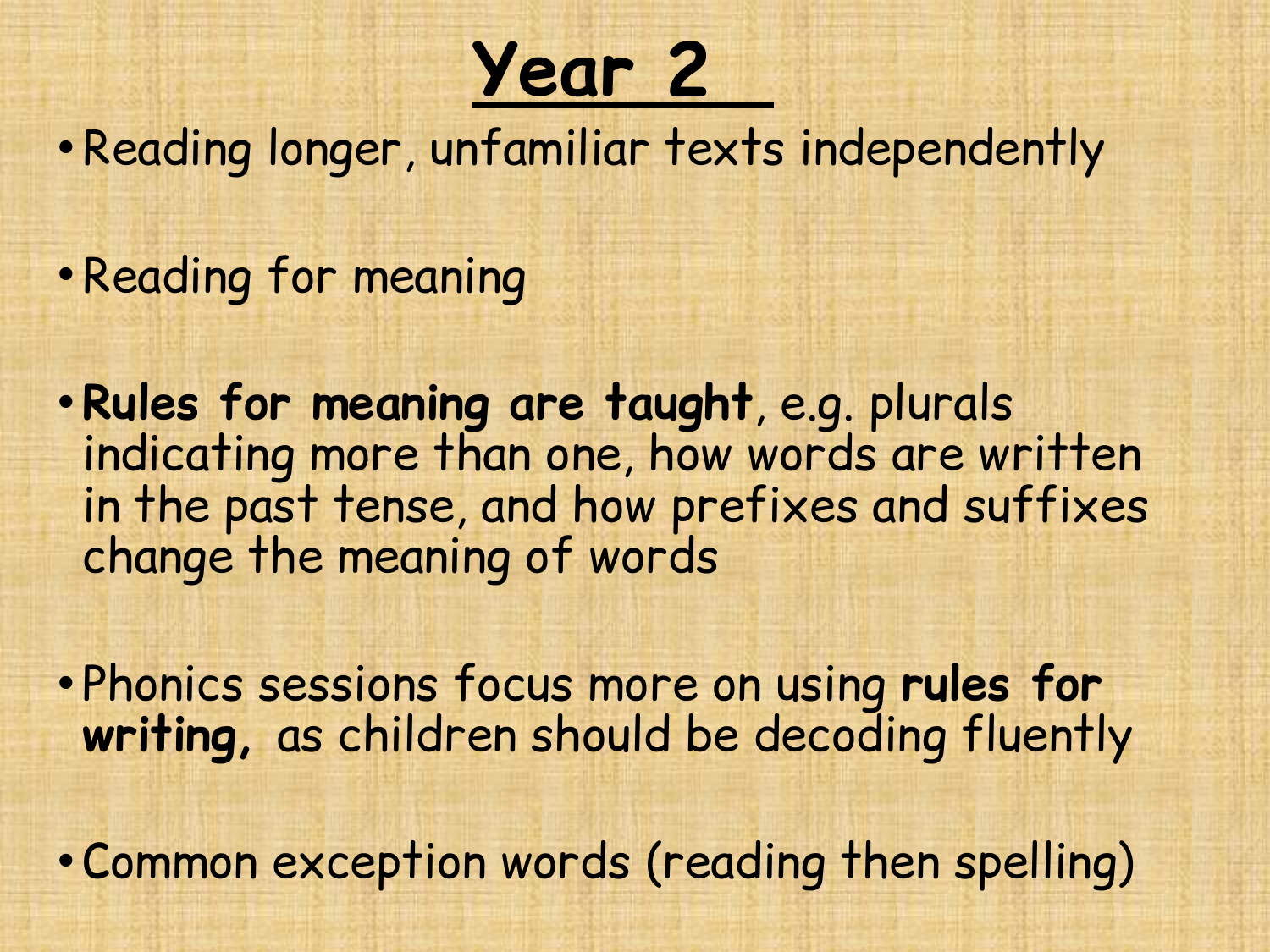

Year 2
Reading longer, unfamiliar texts independently

Reading for meaning

Rules for meaning are taught, e.g. plurals indicating more than one, how words are written in the past tense, and how prefixes and suffixes change the meaning of words

Phonics sessions focus more on using rules for writing, as children should be decoding fluently

Common exception words (reading then spelling)